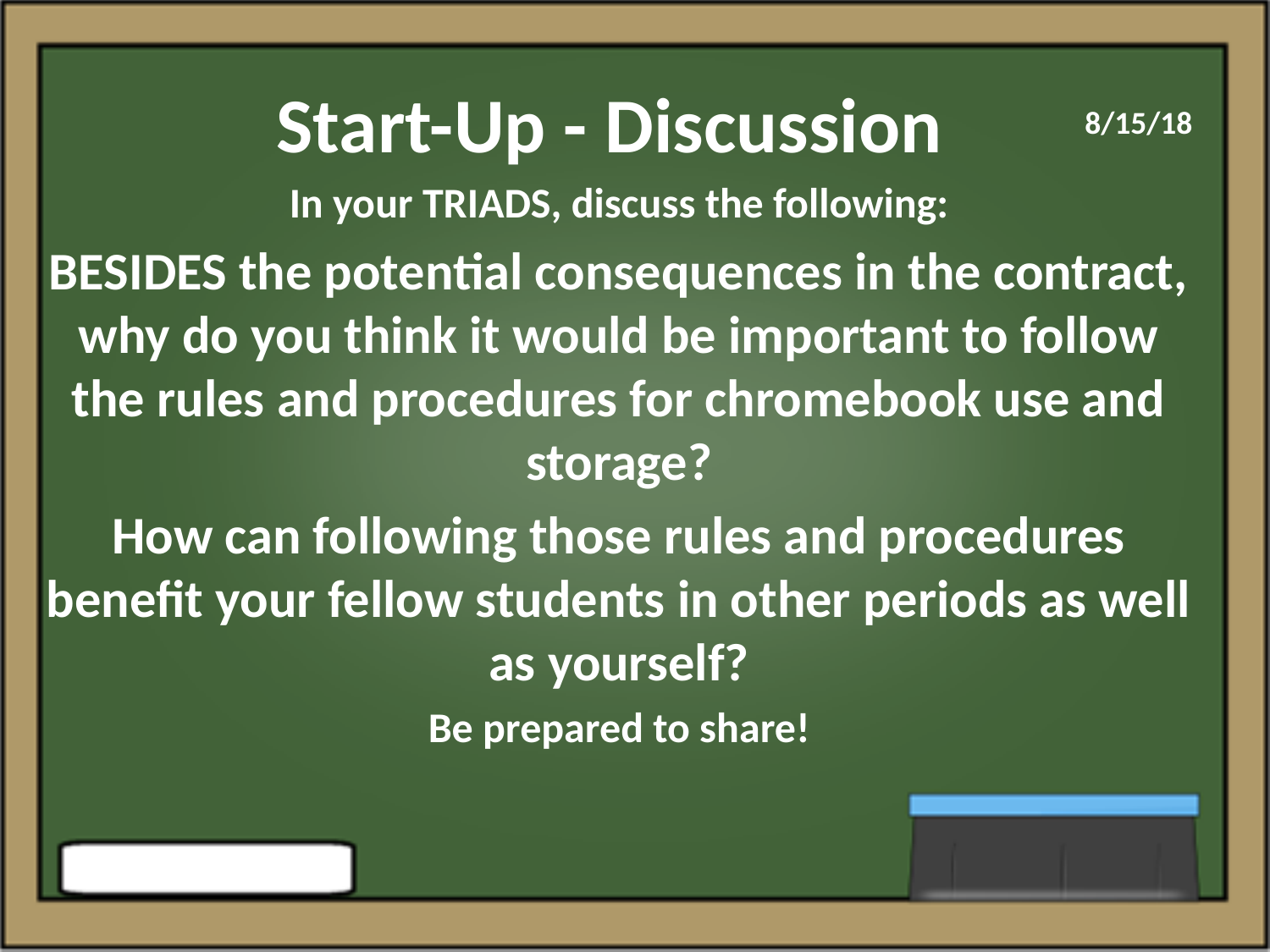

# Start-Up - Discussion
8/15/18
In your TRIADS, discuss the following:
BESIDES the potential consequences in the contract, why do you think it would be important to follow the rules and procedures for chromebook use and storage?
How can following those rules and procedures benefit your fellow students in other periods as well as yourself?
Be prepared to share!